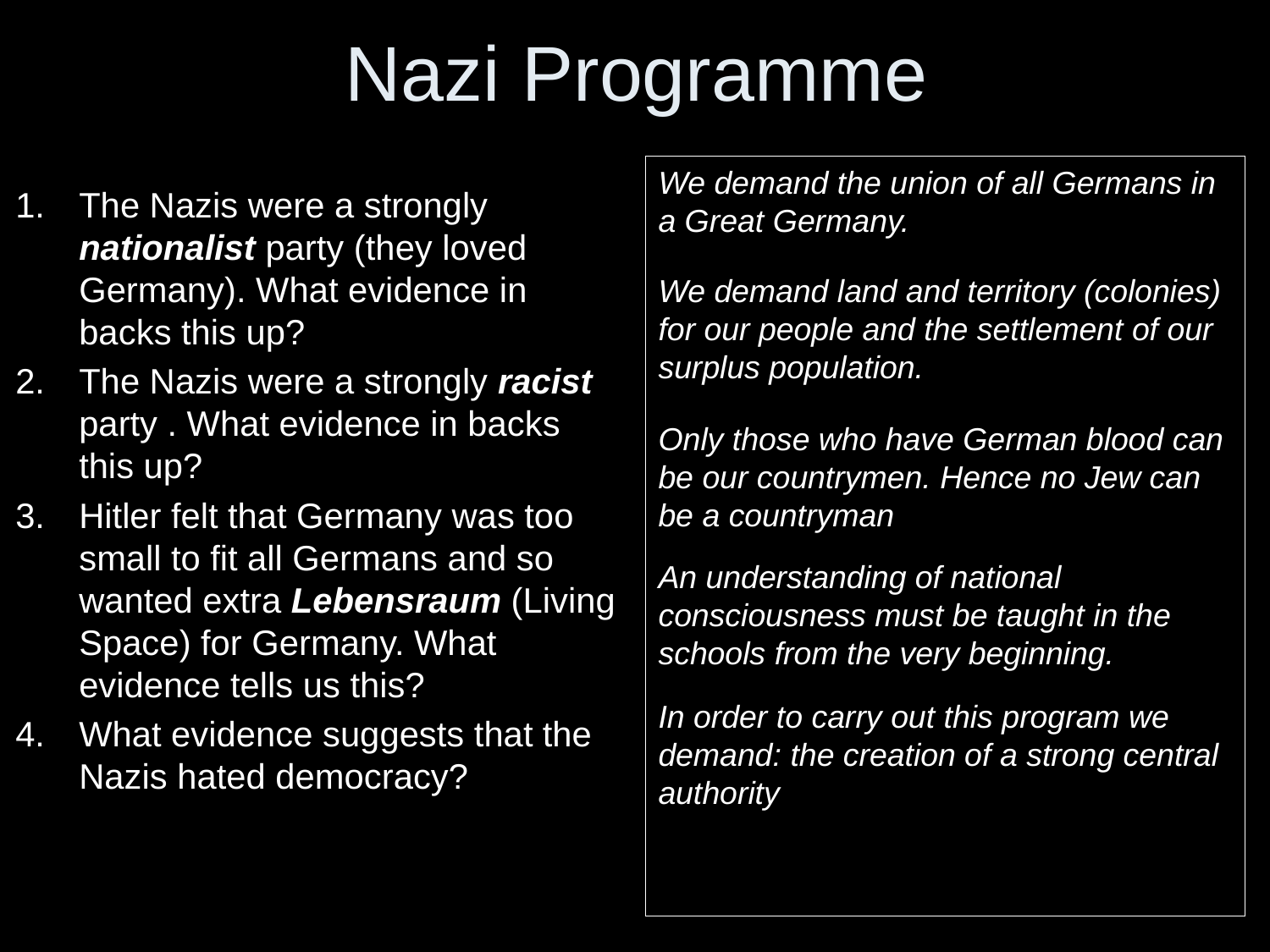

# Nazi Programme
We demand the union of all Germans in a Great Germany.

We demand land and territory (colonies) for our people and the settlement of our surplus population.

Only those who have German blood can be our countrymen. Hence no Jew can be a countryman

An understanding of national consciousness must be taught in the schools from the very beginning.

In order to carry out this program we demand: the creation of a strong central authority
The Nazis were a strongly nationalist party (they loved Germany). What evidence in backs this up?
The Nazis were a strongly racist party . What evidence in backs this up?
Hitler felt that Germany was too small to fit all Germans and so wanted extra Lebensraum (Living Space) for Germany. What evidence tells us this?
What evidence suggests that the Nazis hated democracy?